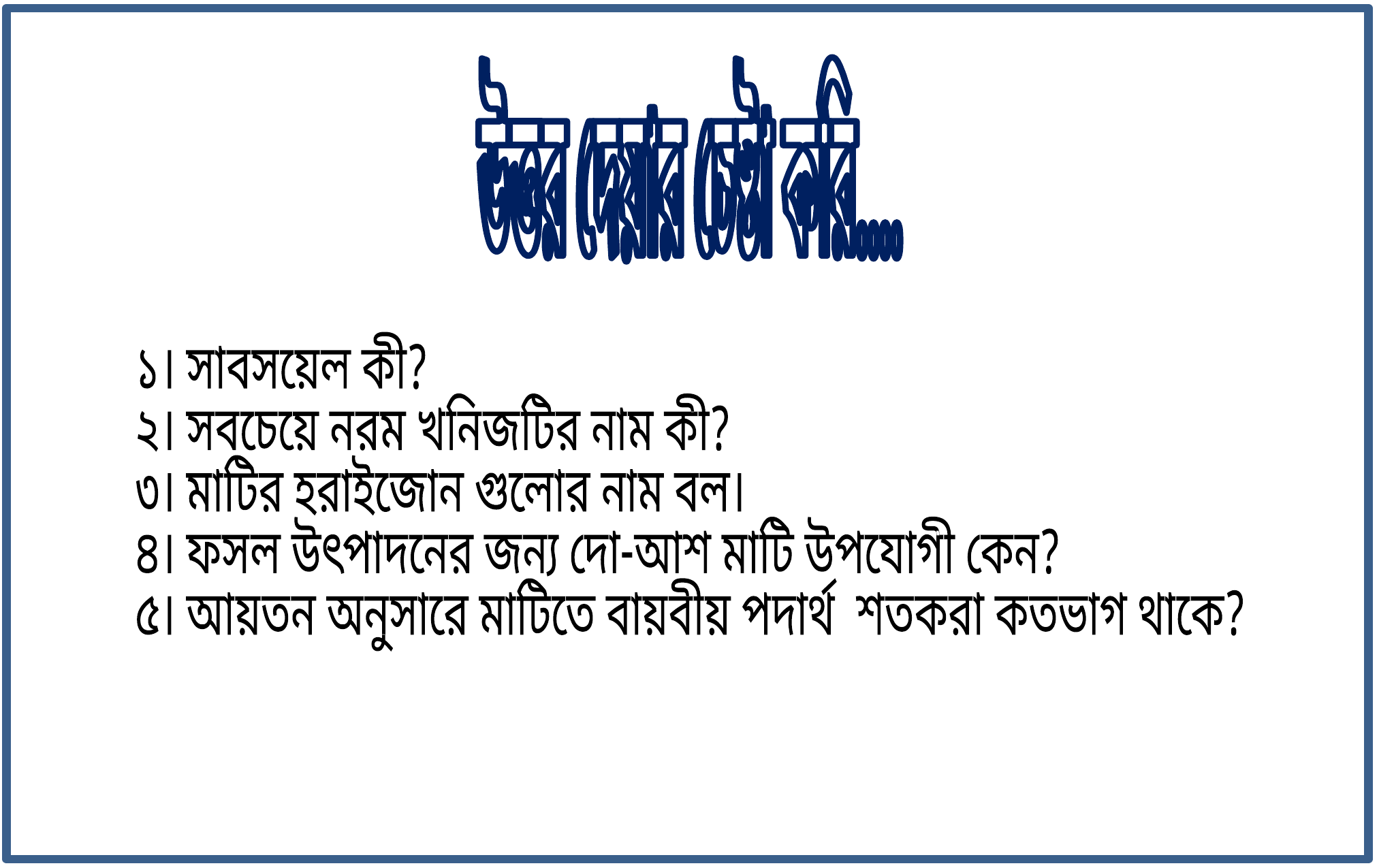

উত্তর দেয়ার চেষ্টা করি....
১। সাবসয়েল কী?
২। সবচেয়ে নরম খনিজটির নাম কী?
৩। মাটির হরাইজোন গুলোর নাম বল।
৪। ফসল উৎপাদনের জন্য দো-আশ মাটি উপযোগী কেন?
৫। আয়তন অনুসারে মাটিতে বায়বীয় পদার্থ  শতকরা কতভাগ থাকে?